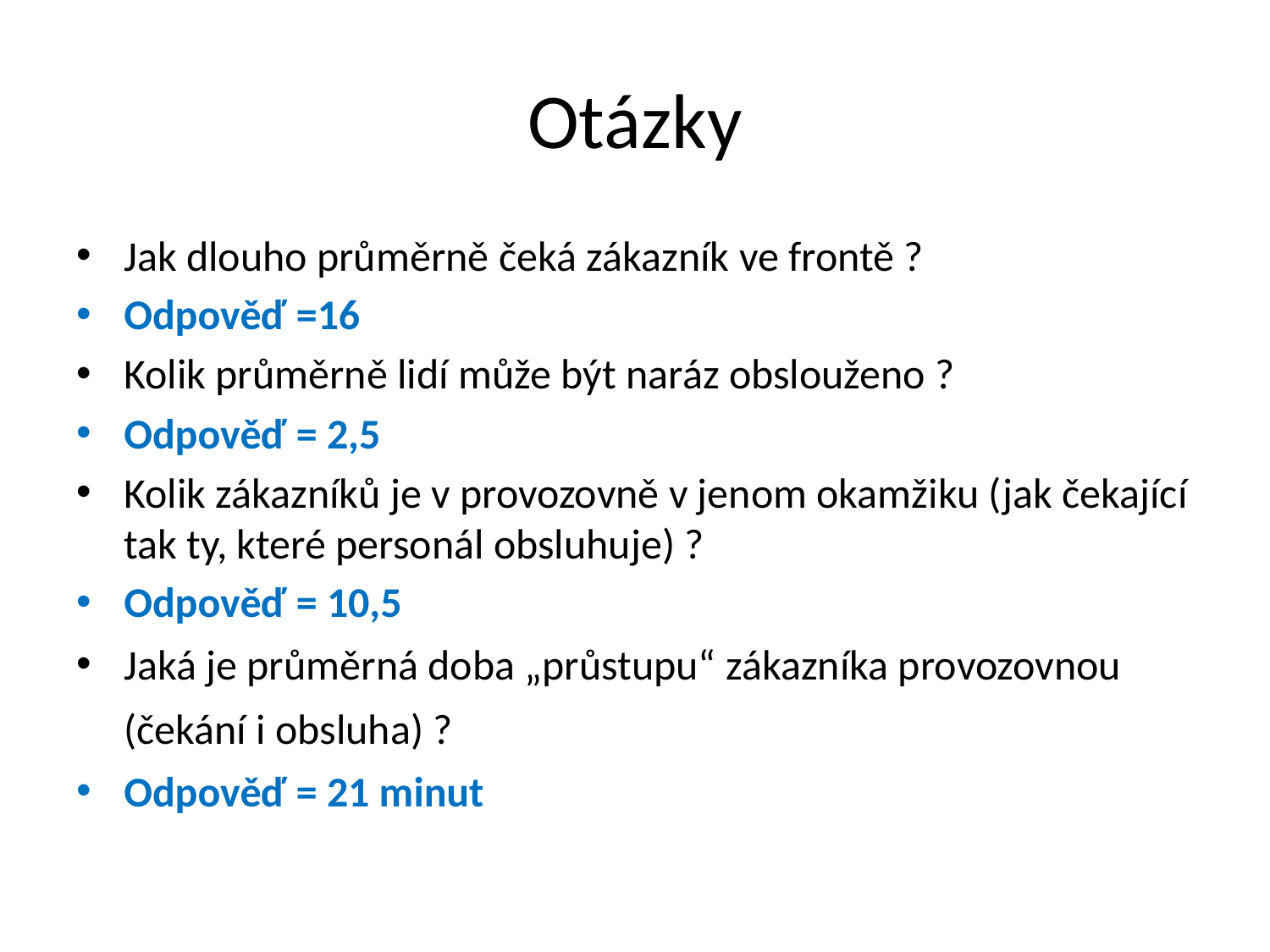

# Otázky
Jak dlouho průměrně čeká zákazník ve frontě ?
Odpověď =16
Kolik průměrně lidí může být naráz obslouženo ?
Odpověď = 2,5
Kolik zákazníků je v provozovně v jenom okamžiku (jak čekající tak ty, které personál obsluhuje) ?
Odpověď = 10,5
Jaká je průměrná doba „průstupu“ zákazníka provozovnou (čekání i obsluha) ?
Odpověď = 21 minut